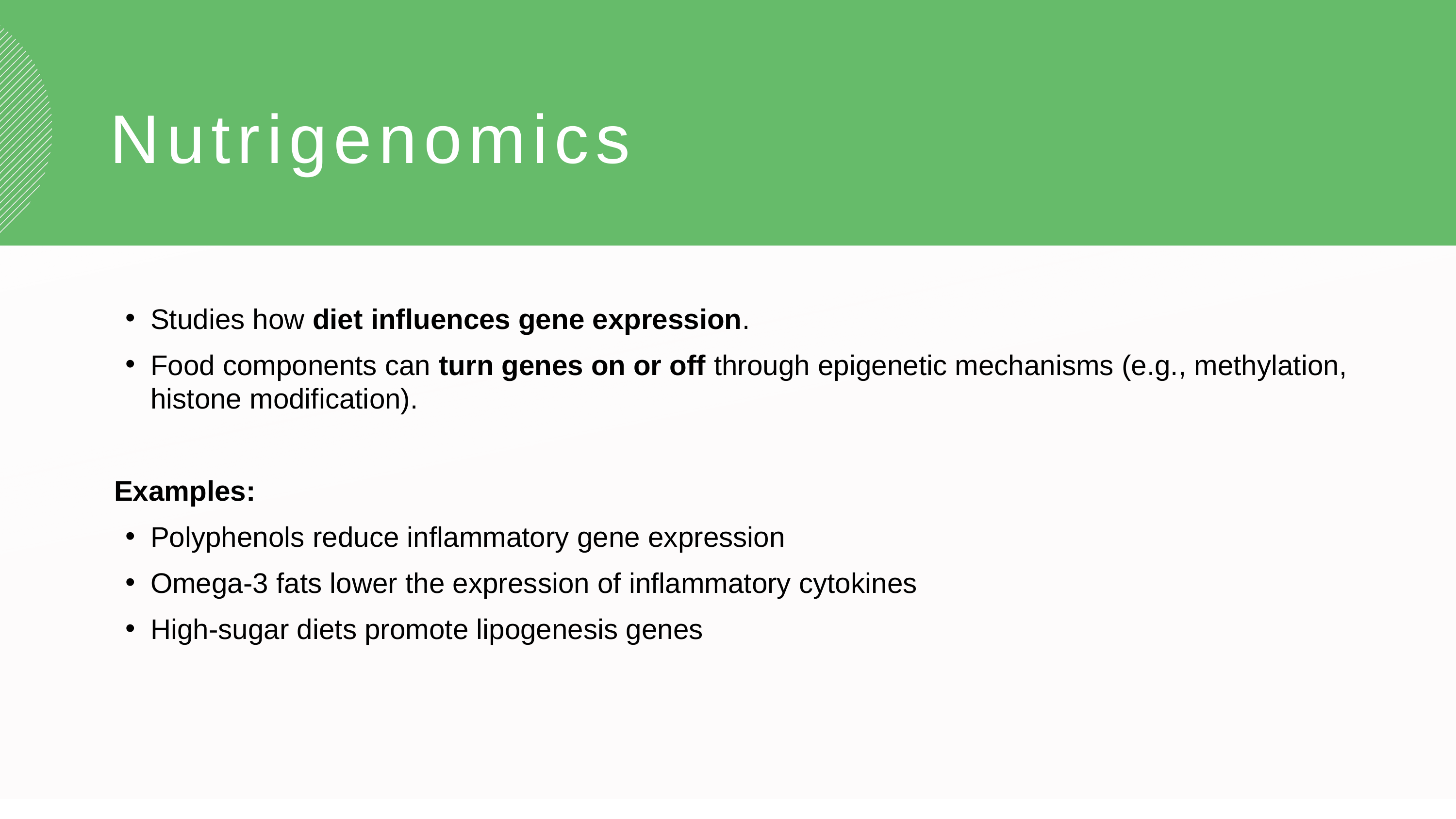

Nutrigenomics
Studies how diet influences gene expression.
Food components can turn genes on or off through epigenetic mechanisms (e.g., methylation, histone modification).

Examples:
Polyphenols reduce inflammatory gene expression
Omega-3 fats lower the expression of inflammatory cytokines
High-sugar diets promote lipogenesis genes
112